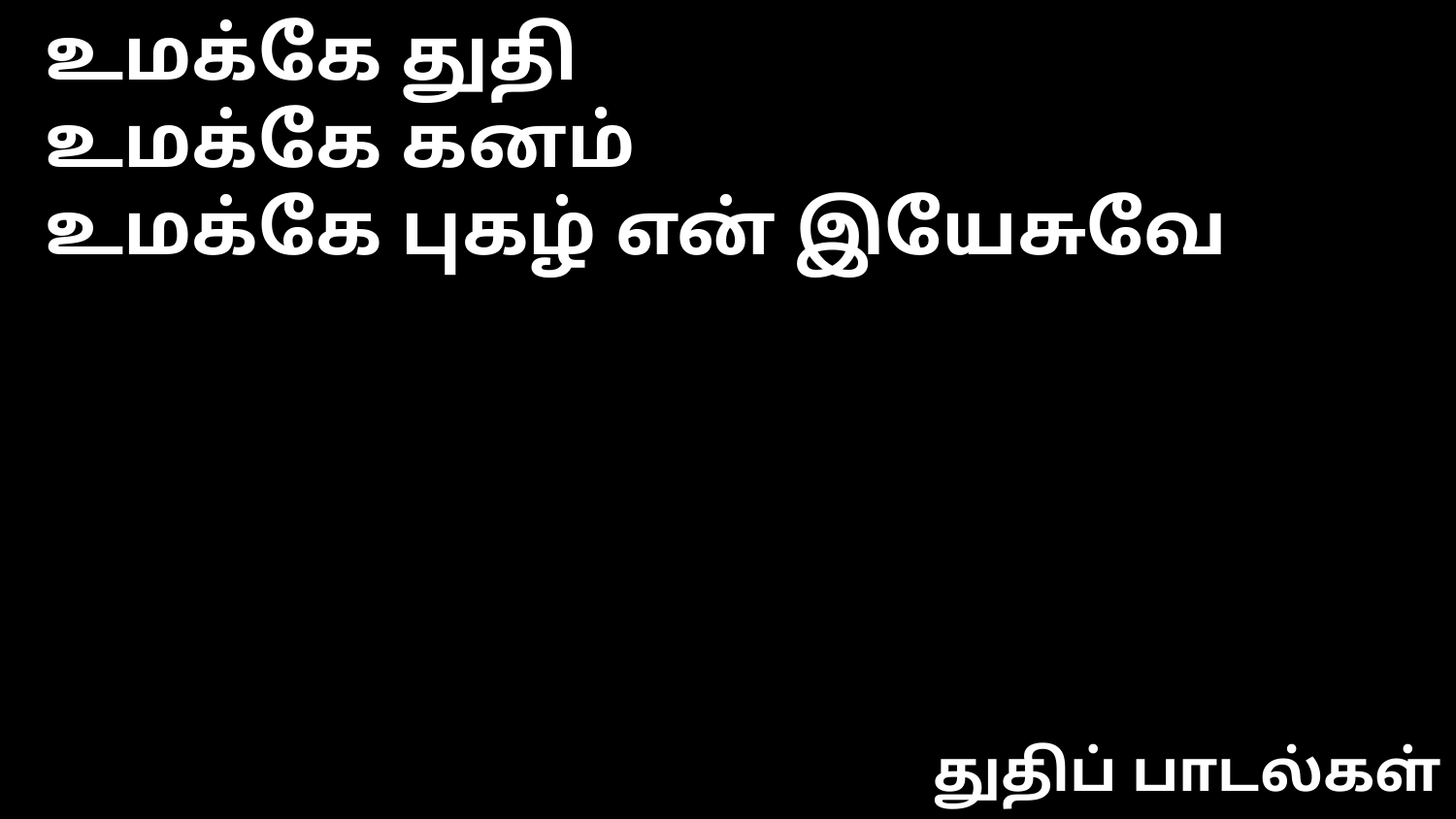

உமக்கே துதி
உமக்கே கனம்
உமக்கே புகழ் என் இயேசுவே

துதிப் பாடல்கள்